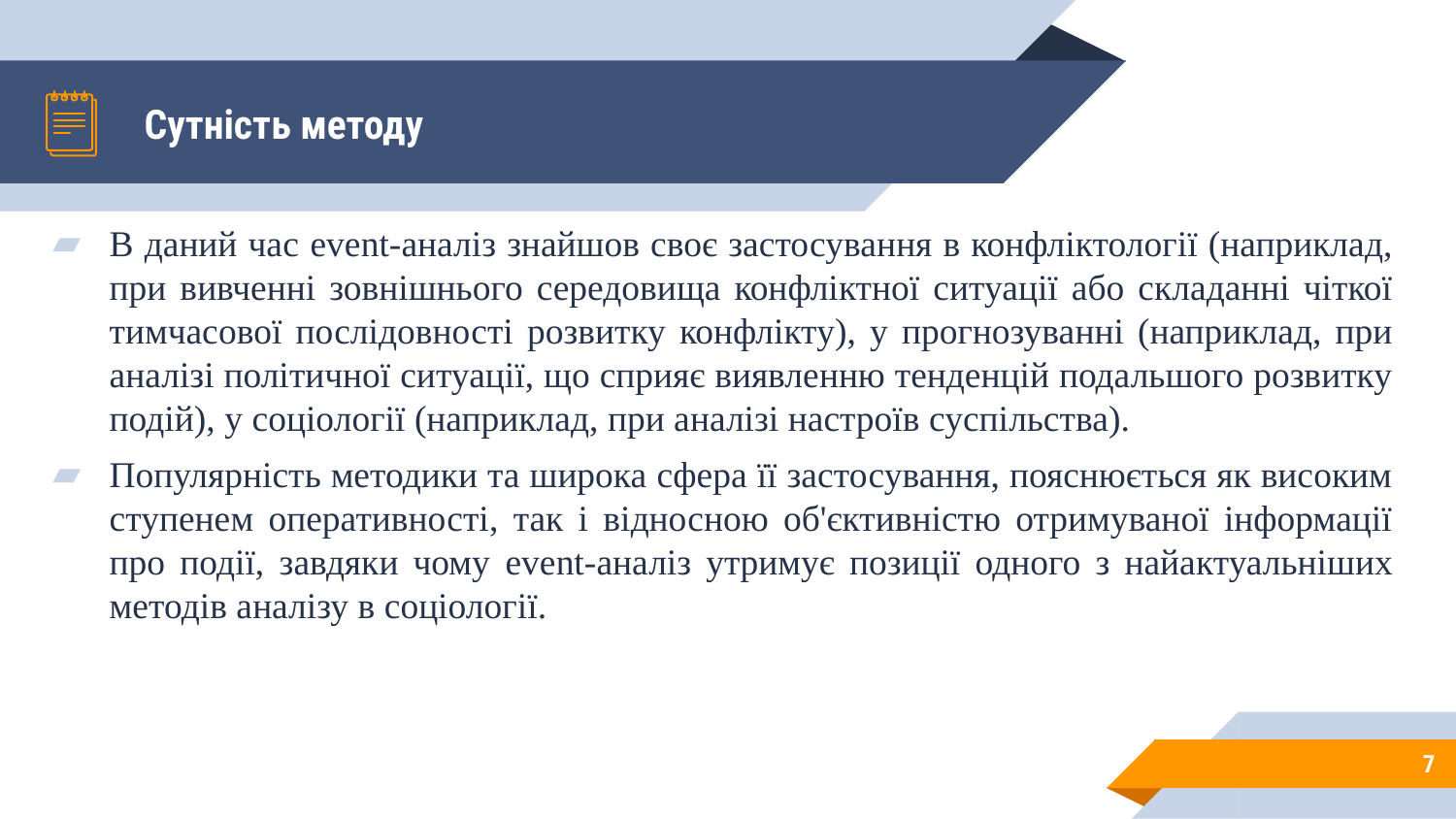

# Сутність методу

В даний час event-аналіз знайшов своє застосування в конфліктології (наприклад, при вивченні зовнішнього середовища конфліктної ситуації або складанні чіткої тимчасової послідовності розвитку конфлікту), у прогнозуванні (наприклад, при аналізі політичної ситуації, що сприяє виявленню тенденцій подальшого розвитку подій), у соціології (наприклад, при аналізі настроїв суспільства).
Популярність методики та широка сфера її застосування, пояснюється як високим ступенем оперативності, так і відносною об'єктивністю отримуваної інформації про події, завдяки чому event-аналіз утримує позиції одного з найактуальніших методів аналізу в соціології.
7